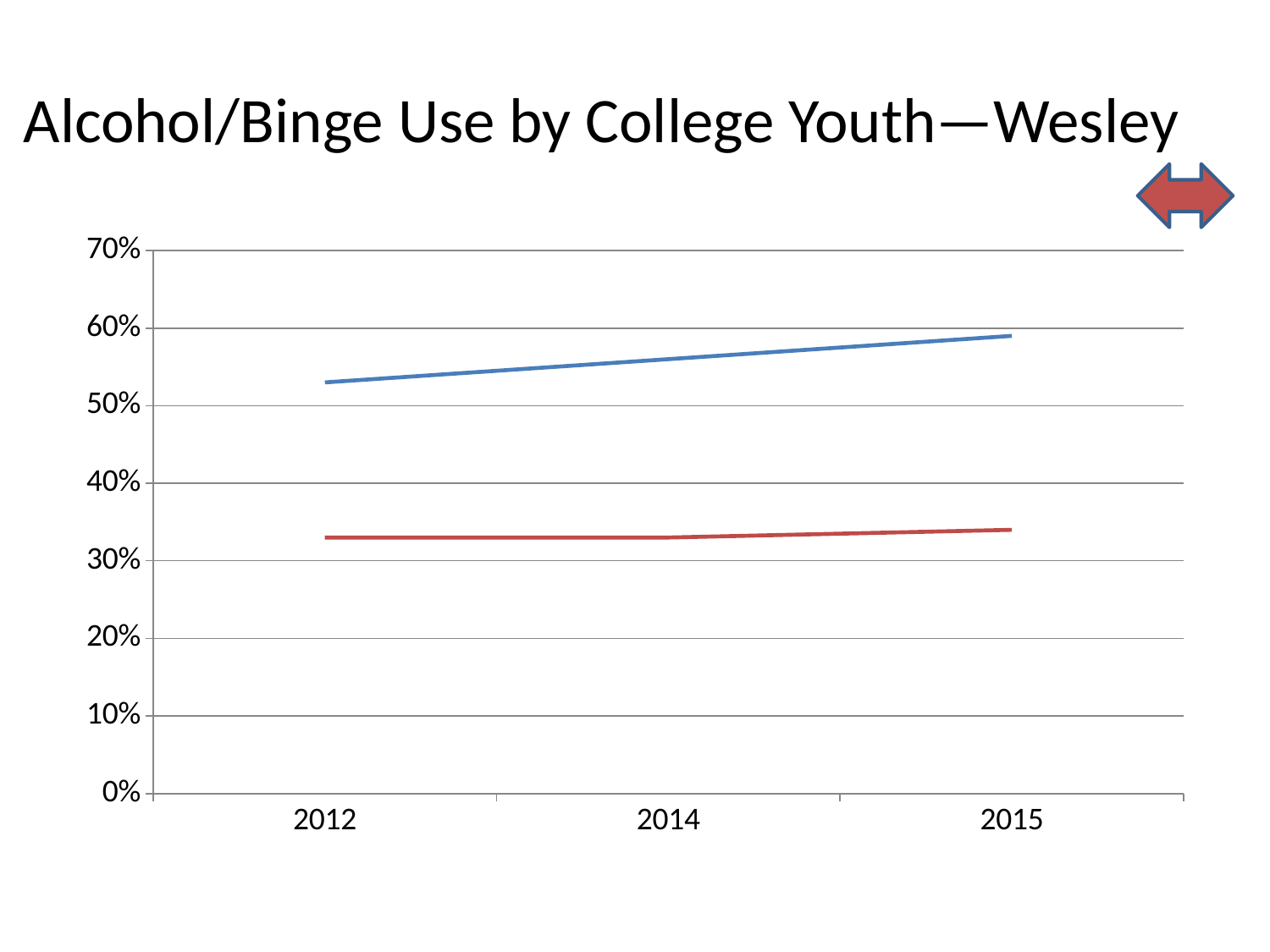

# Alcohol/Binge Use by College Youth—Wesley

### Chart

| Category | Past 30-day Use | Binge Drinking |
|---|---|---|
| 2012 | 0.53 | 0.33 |
| 2014 | 0.56 | 0.33 |
| 2015 | 0.59 | 0.34 |